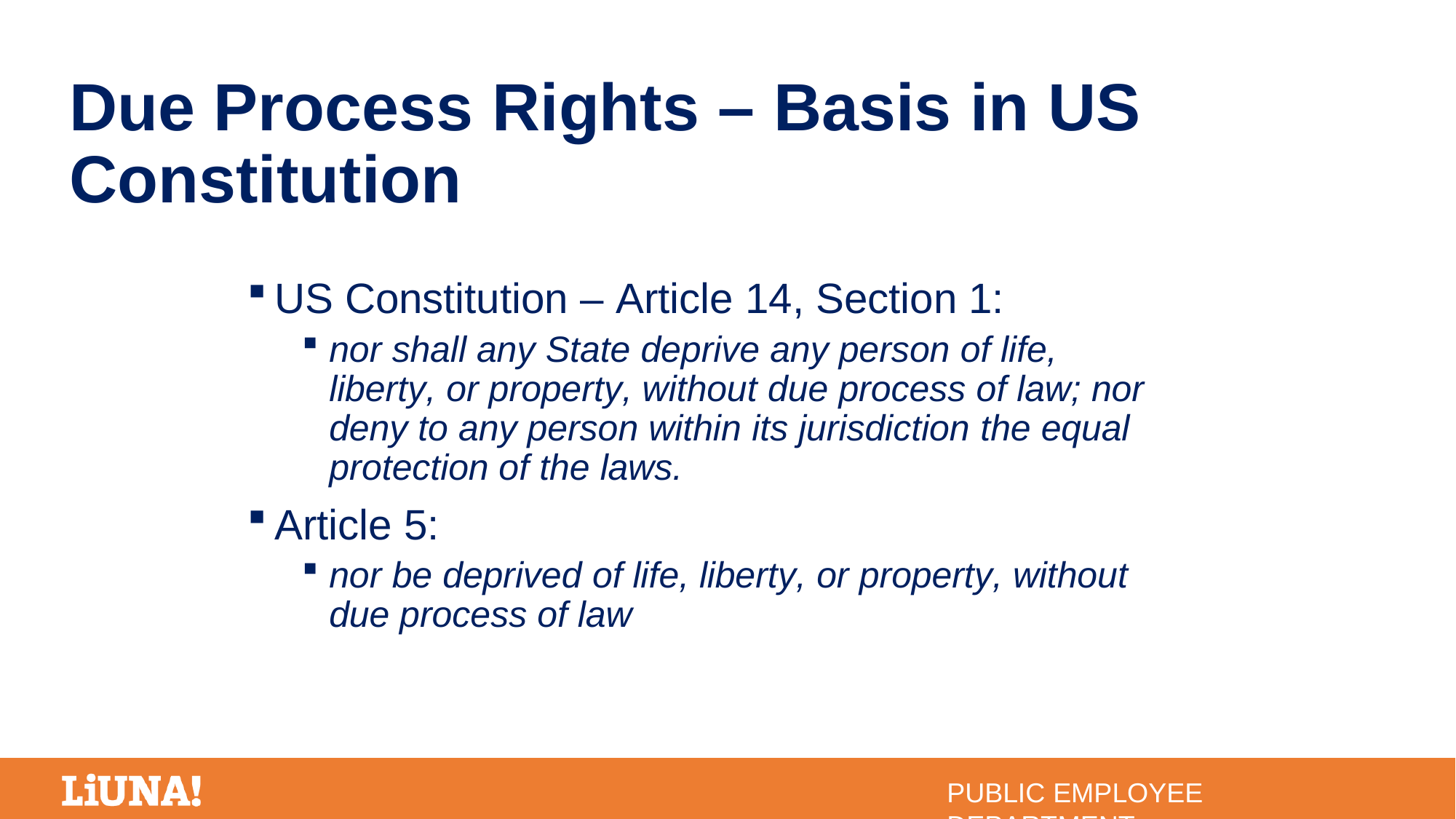

# Due Process Rights – Basis in US Constitution
US Constitution – Article 14, Section 1:
nor shall any State deprive any person of life, liberty, or property, without due process of law; nor deny to any person within its jurisdiction the equal protection of the laws.
Article 5:
nor be deprived of life, liberty, or property, without due process of law

PUBLIC EMPLOYEE DEPARTMENT